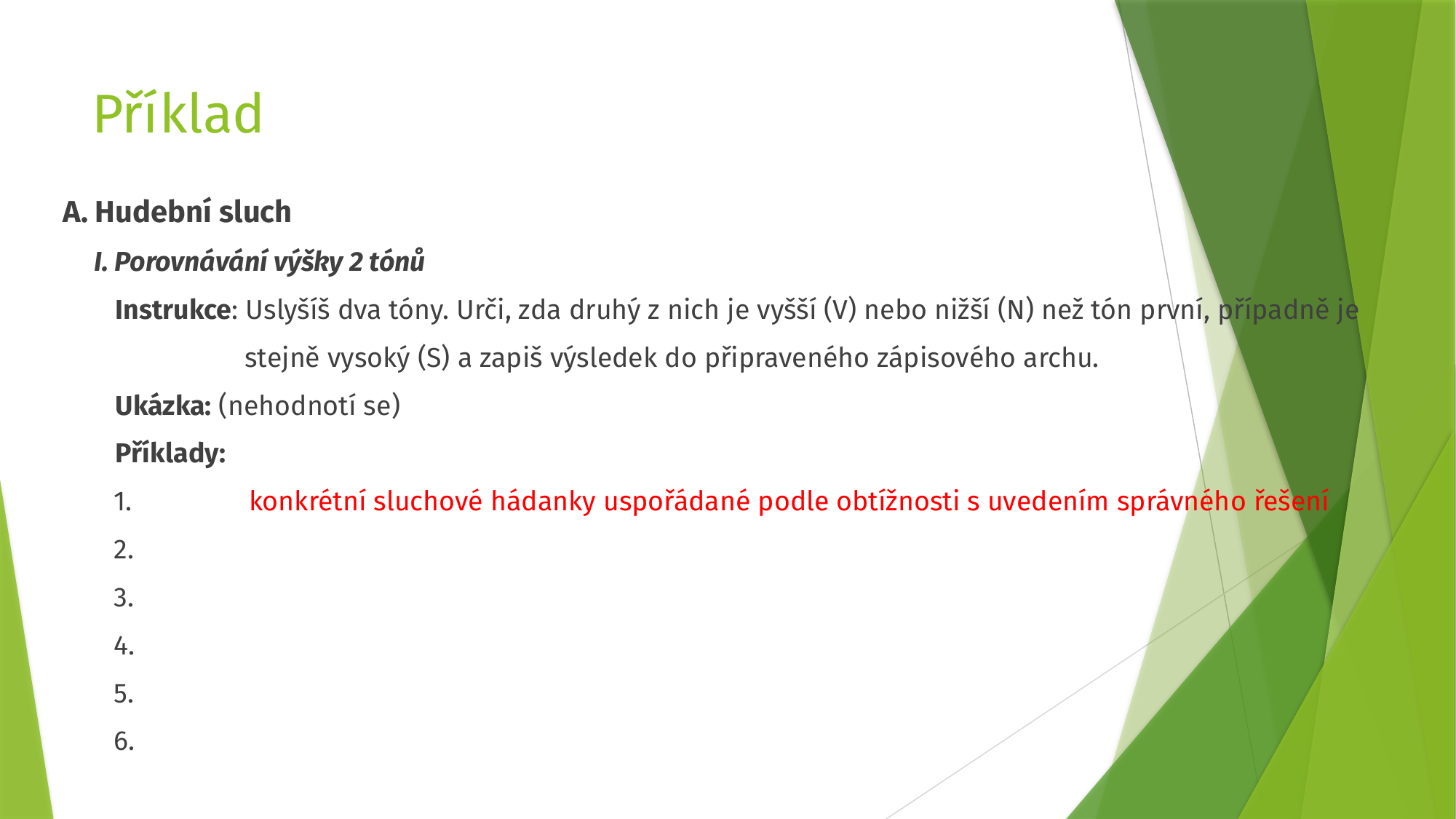

# Příklad
A. Hudební sluch
     I. Porovnávání výšky 2 tónů
        Instrukce: Uslyšíš dva tóny. Urči, zda druhý z nich je vyšší (V) nebo nižší (N) než tón první, případně je
                         stejně vysoký (S) a zapiš výsledek do připraveného zápisového archu.
        Ukázka: (nehodnotí se)
        Příklady:
       1.                konkrétní sluchové hádanky uspořádané podle obtížnosti s uvedením správného řešení
       2.
       3.
       4.
       5.
       6.